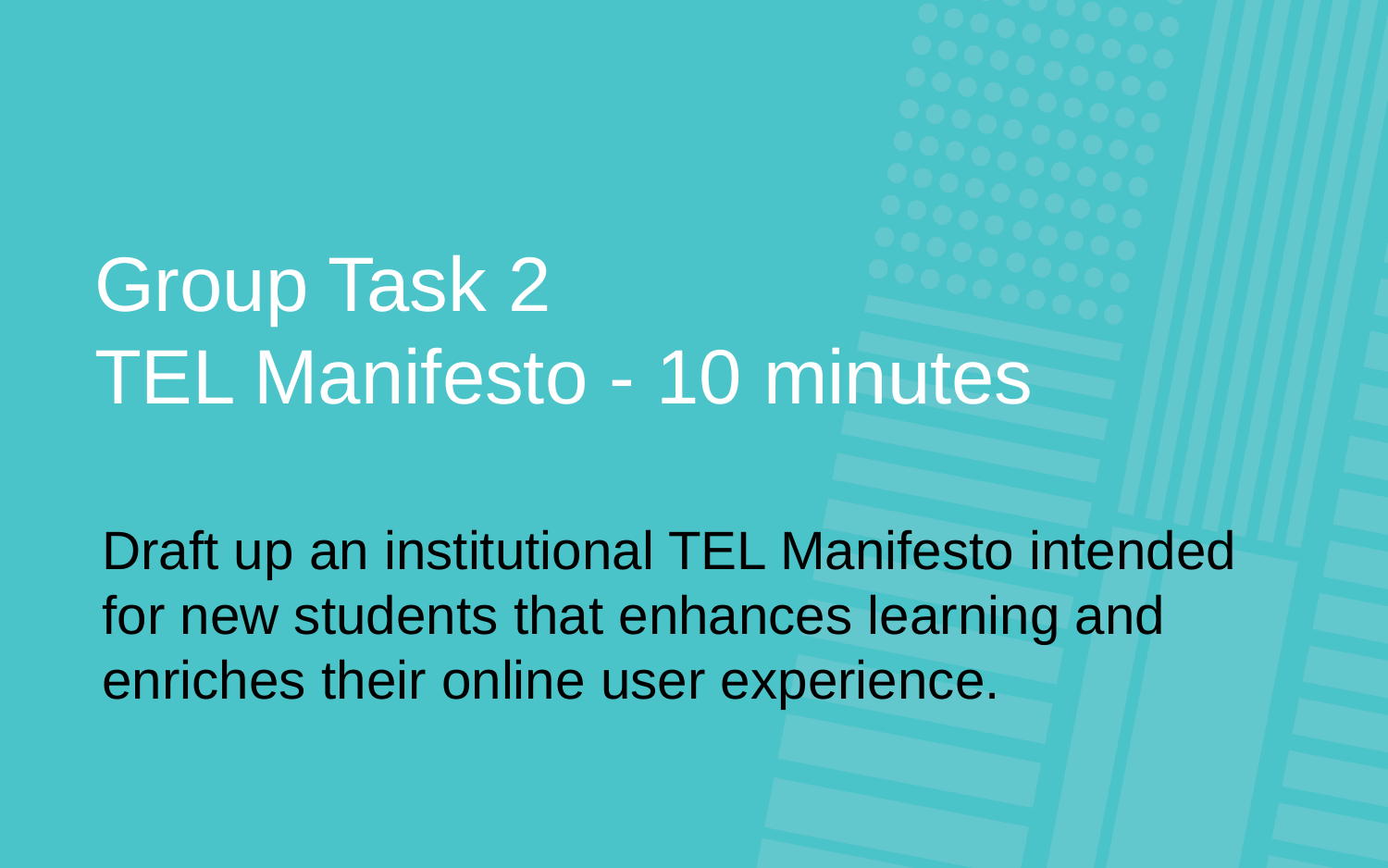

Group Task 2
TEL Manifesto - 10 minutes
Draft up an institutional TEL Manifesto intended
for new students that enhances learning and
enriches their online user experience.